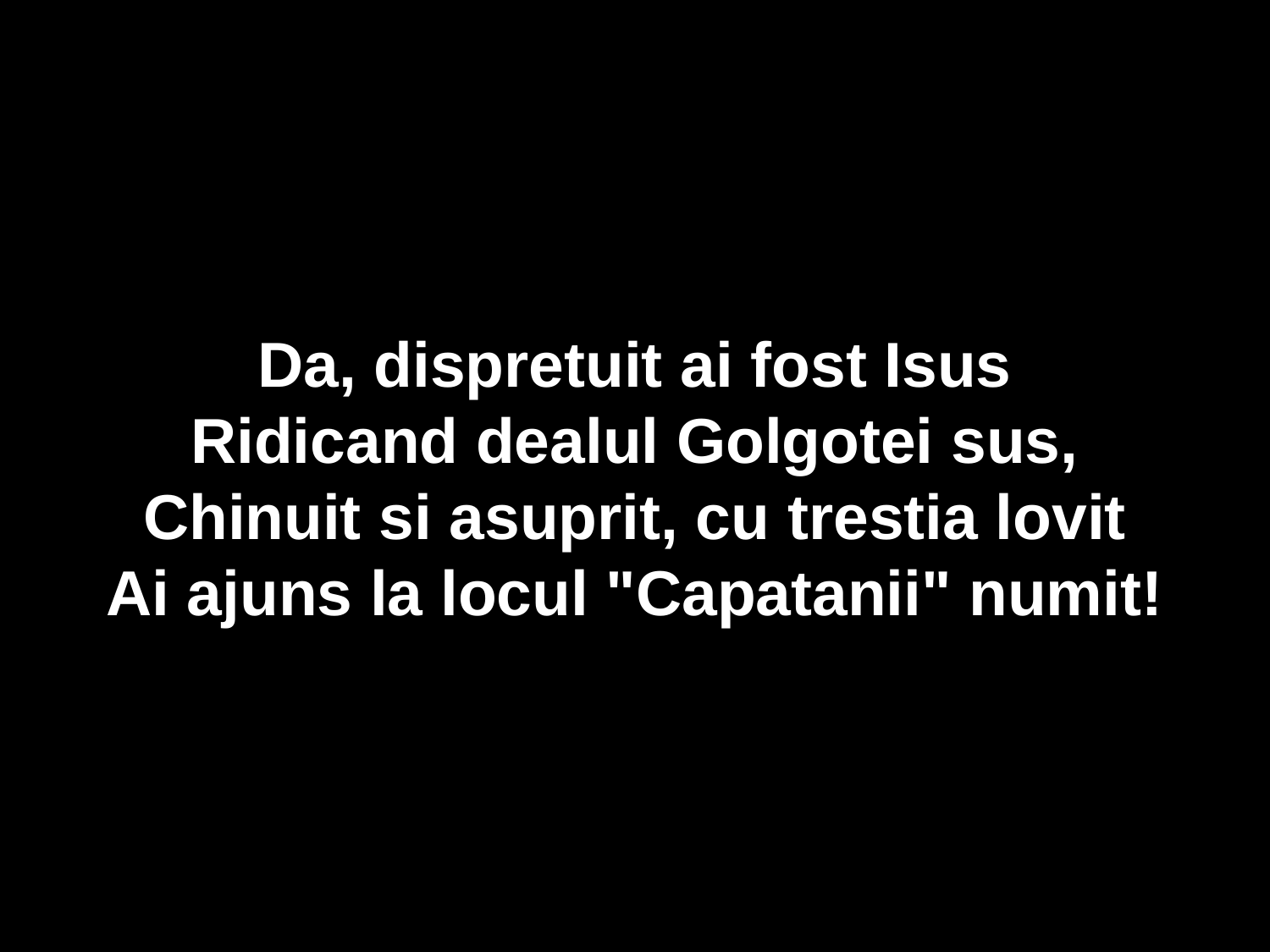

Da, dispretuit ai fost Isus
Ridicand dealul Golgotei sus,
Chinuit si asuprit, cu trestia lovit
Ai ajuns la locul "Capatanii" numit!